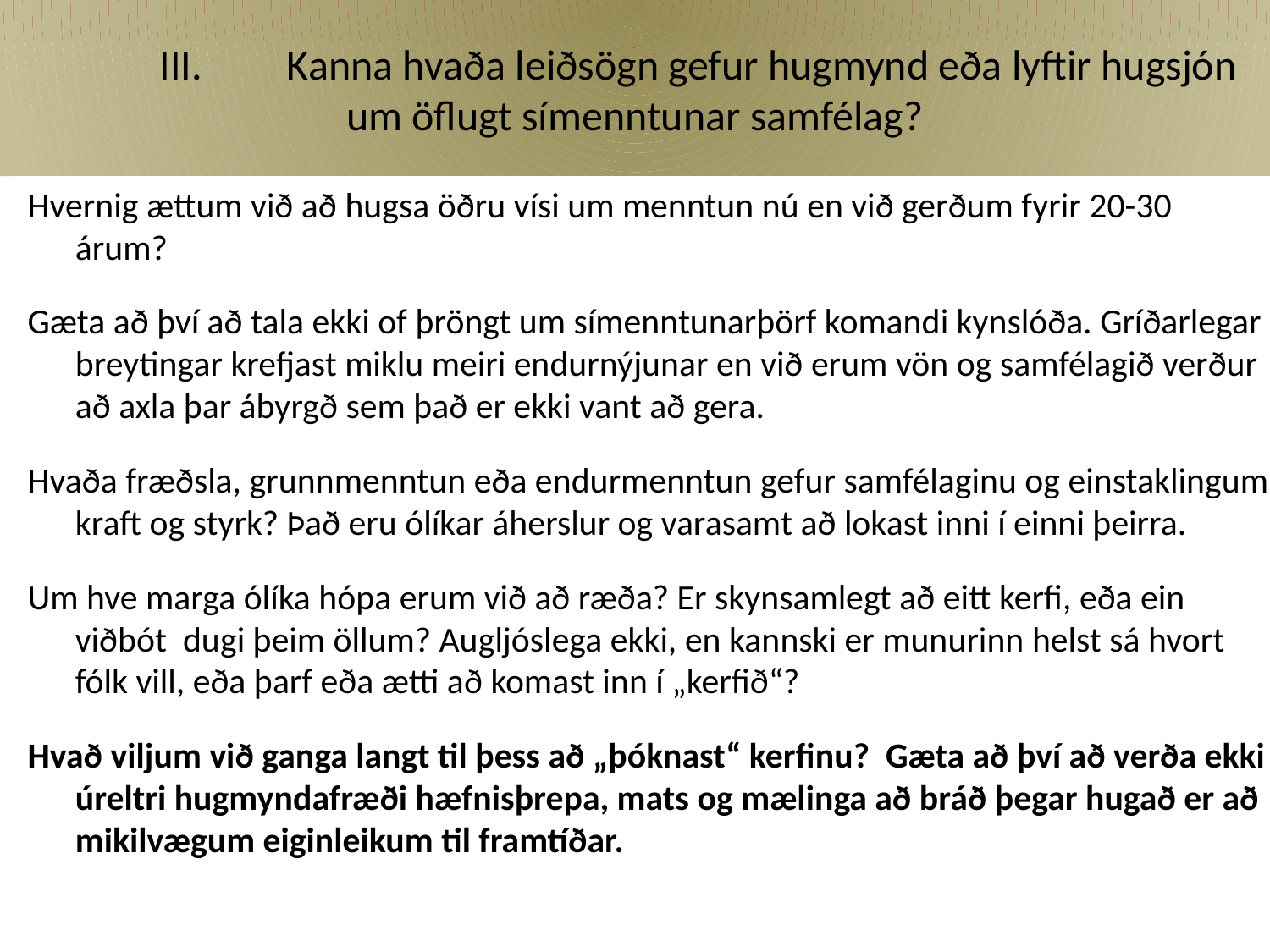

# III.	Kanna hvaða leiðsögn gefur hugmynd eða lyftir hugsjón um öflugt símenntunar samfélag?
Hvernig ættum við að hugsa öðru vísi um menntun nú en við gerðum fyrir 20-30 árum?
Gæta að því að tala ekki of þröngt um símenntunarþörf komandi kynslóða. Gríðarlegar breytingar krefjast miklu meiri endurnýjunar en við erum vön og samfélagið verður að axla þar ábyrgð sem það er ekki vant að gera.
Hvaða fræðsla, grunnmenntun eða endurmenntun gefur samfélaginu og einstaklingum kraft og styrk? Það eru ólíkar áherslur og varasamt að lokast inni í einni þeirra.
Um hve marga ólíka hópa erum við að ræða? Er skynsamlegt að eitt kerfi, eða ein viðbót  dugi þeim öllum? Augljóslega ekki, en kannski er munurinn helst sá hvort fólk vill, eða þarf eða ætti að komast inn í „kerfið“?
Hvað viljum við ganga langt til þess að „þóknast“ kerfinu?  Gæta að því að verða ekki úreltri hugmyndafræði hæfnisþrepa, mats og mælinga að bráð þegar hugað er að mikilvægum eiginleikum til framtíðar.

Jón Torfi Jónasson feb 2018          MMrn samráðsfundur um endurskoðun laga